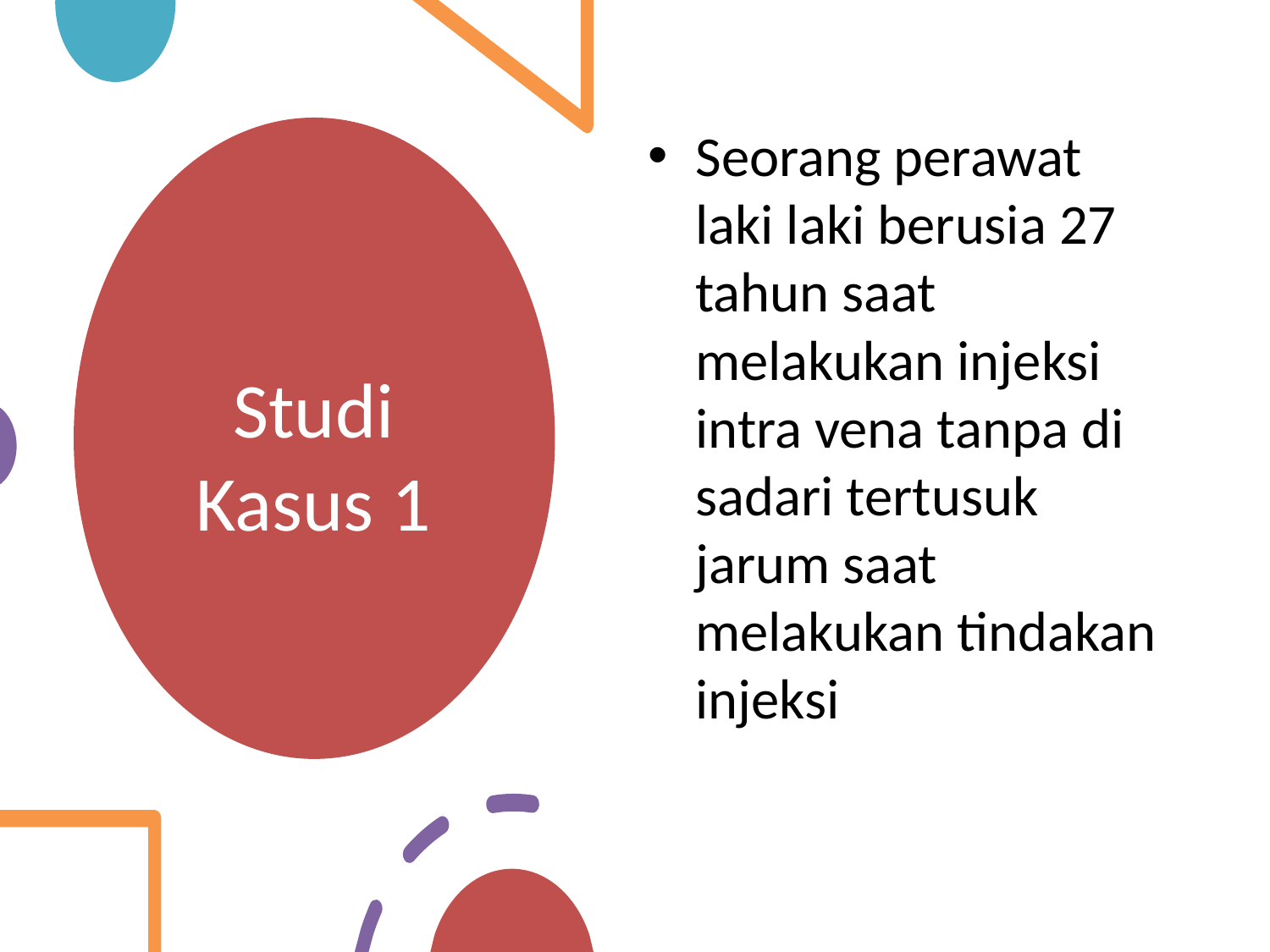

Seorang perawat laki laki berusia 27 tahun saat melakukan injeksi intra vena tanpa di sadari tertusuk jarum saat melakukan tindakan injeksi

# Studi Kasus 1